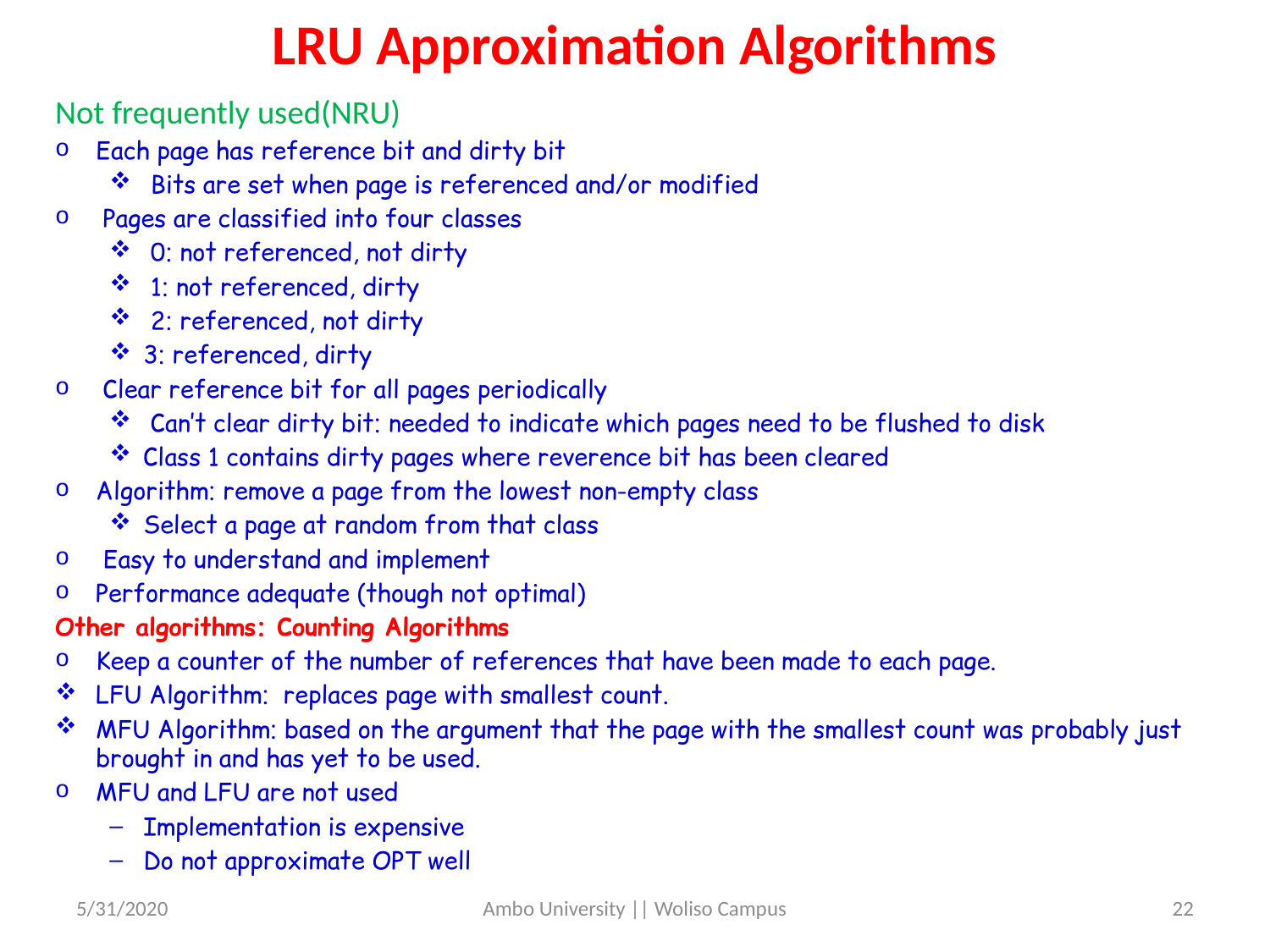

# LRU Approximation Algorithms
Not frequently used(NRU)
Each page has reference bit and dirty bit
 Bits are set when page is referenced and/or modified
 Pages are classified into four classes
 0: not referenced, not dirty
 1: not referenced, dirty
 2: referenced, not dirty
3: referenced, dirty
 Clear reference bit for all pages periodically
 Can’t clear dirty bit: needed to indicate which pages need to be flushed to disk
Class 1 contains dirty pages where reverence bit has been cleared
Algorithm: remove a page from the lowest non-empty class
Select a page at random from that class
 Easy to understand and implement
Performance adequate (though not optimal)
Other algorithms: Counting Algorithms
Keep a counter of the number of references that have been made to each page.
LFU Algorithm:  replaces page with smallest count.
MFU Algorithm: based on the argument that the page with the smallest count was probably just brought in and has yet to be used.
MFU and LFU are not used
Implementation is expensive
Do not approximate OPT well

5/31/2020
Ambo University || Woliso Campus
22